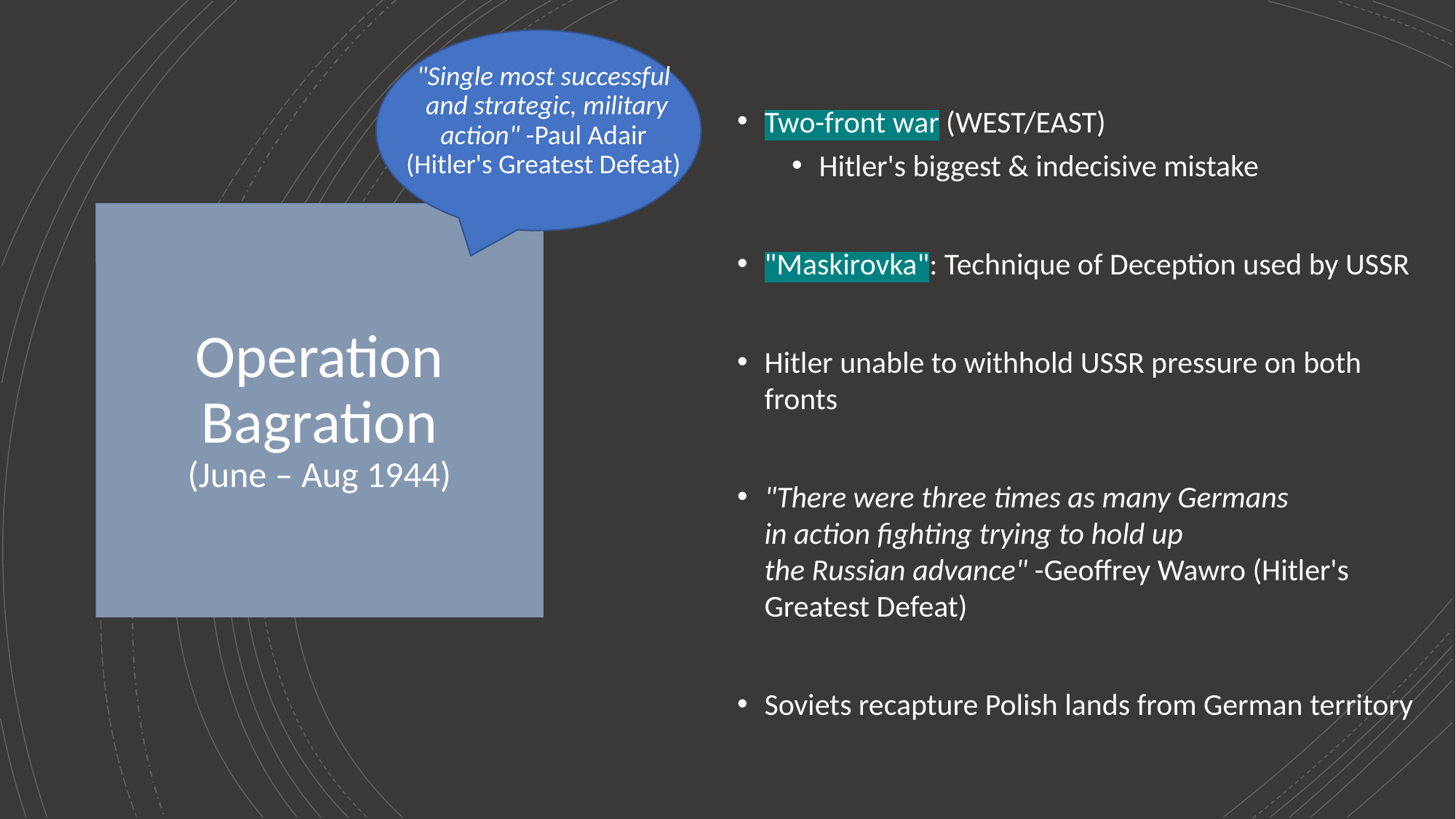

"Single most successful  and strategic, military action" -Paul Adair (Hitler's Greatest Defeat)

Two-front war (WEST/EAST)
Hitler's biggest & indecisive mistake

"Maskirovka": Technique of Deception used by USSR

Hitler unable to withhold USSR pressure on both fronts

"There were three times as many Germans in action fighting trying to hold up the Russian advance" -Geoffrey Wawro (Hitler's Greatest Defeat)

Soviets recapture Polish lands from German territory

# Operation Bagration (June – Aug 1944)